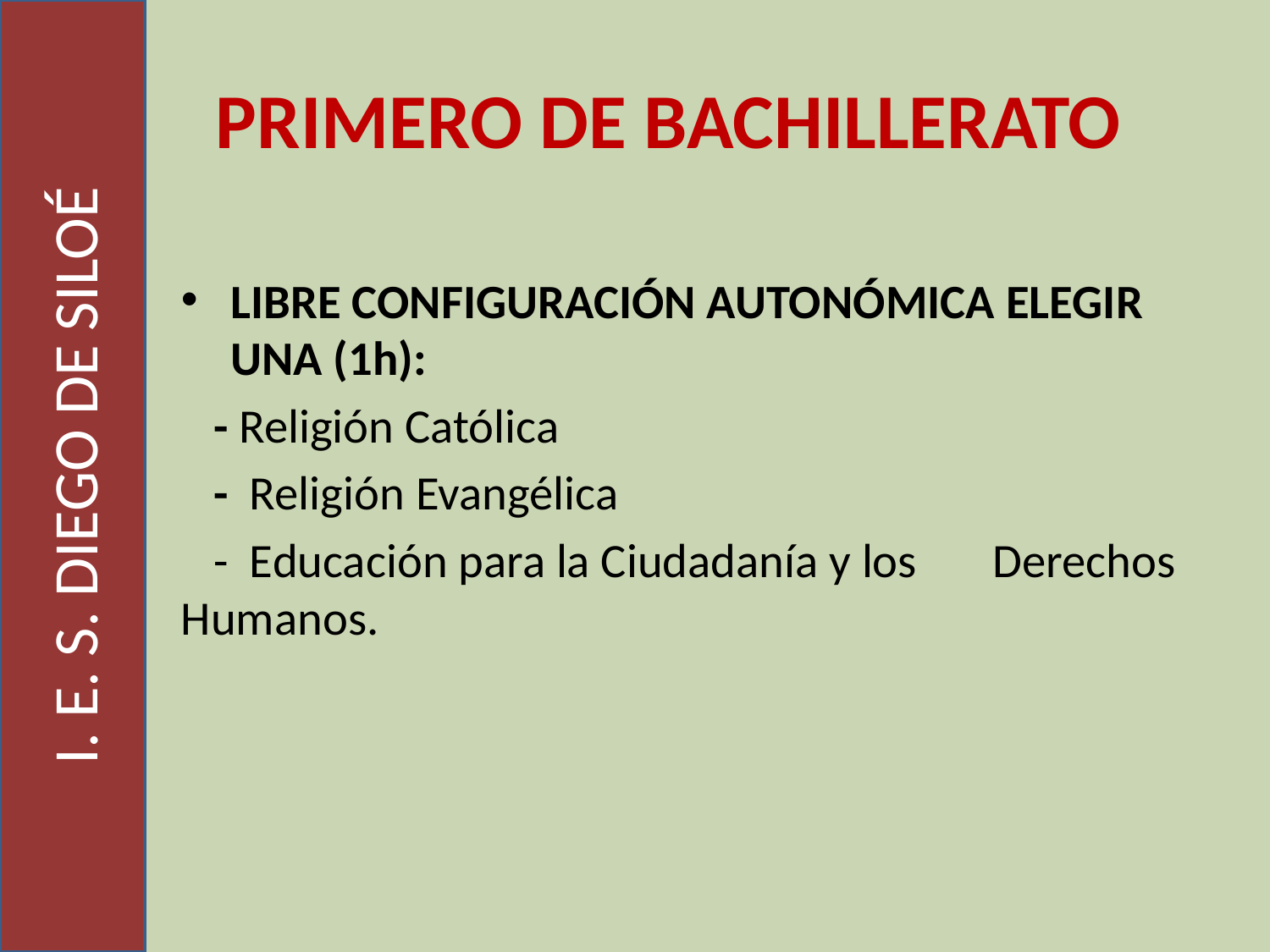

I. E. S. DIEGO DE SILOÉ
PRIMERO DE BACHILLERATO

LIBRE CONFIGURACIÓN AUTONÓMICA ELEGIR UNA (1h):
   - Religión Católica
   -  Religión Evangélica
   -  Educación para la Ciudadanía y los       Derechos  Humanos.